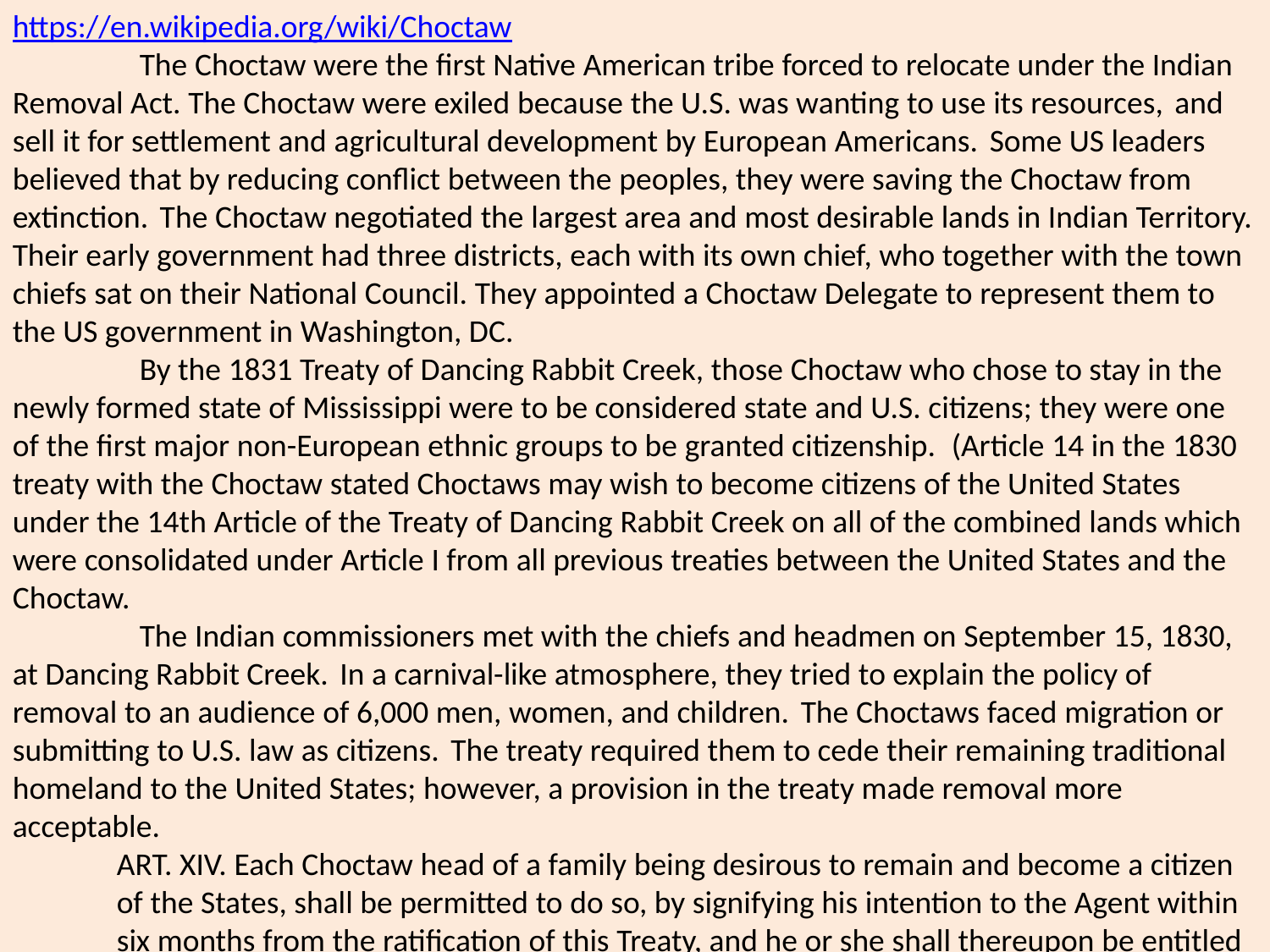

https://en.wikipedia.org/wiki/Choctaw
	The Choctaw were the first Native American tribe forced to relocate under the Indian Removal Act. The Choctaw were exiled because the U.S. was wanting to use its resources,  and sell it for settlement and agricultural development by European Americans.  Some US leaders believed that by reducing conflict between the peoples, they were saving the Choctaw from extinction.  The Choctaw negotiated the largest area and most desirable lands in Indian Territory. Their early government had three districts, each with its own chief, who together with the town chiefs sat on their National Council. They appointed a Choctaw Delegate to represent them to the US government in Washington, DC.
	By the 1831 Treaty of Dancing Rabbit Creek, those Choctaw who chose to stay in the newly formed state of Mississippi were to be considered state and U.S. citizens; they were one of the first major non-European ethnic groups to be granted citizenship.   (Article 14 in the 1830 treaty with the Choctaw stated Choctaws may wish to become citizens of the United States under the 14th Article of the Treaty of Dancing Rabbit Creek on all of the combined lands which were consolidated under Article I from all previous treaties between the United States and the Choctaw.
	The Indian commissioners met with the chiefs and headmen on September 15, 1830, at Dancing Rabbit Creek.  In a carnival-like atmosphere, they tried to explain the policy of removal to an audience of 6,000 men, women, and children.  The Choctaws faced migration or submitting to U.S. law as citizens.  The treaty required them to cede their remaining traditional homeland to the United States; however, a provision in the treaty made removal more acceptable.
ART. XIV. Each Choctaw head of a family being desirous to remain and become a citizen of the States, shall be permitted to do so, by signifying his intention to the Agent within six months from the ratification of this Treaty, and he or she shall thereupon be entitled to a reservation of one section of six hundred and forty acres of land ...
— Treaty of Dancing Rabbit Creek, 1830
On September 27, 1830, the Treaty of Dancing Rabbit Creek was signed. It represented one of the largest transfers of land that was signed between the U.S. Government and Native Americans without being instigated by warfare. By the treaty, the Choctaw signed away their remaining traditional homelands, opening them up for European-American settlement. Article 14 allowed for some Choctaw to stay in Mississippi, and nearly 1,300 Choctaws chose to do so. They were one of the first major non-European ethnic group to become U.S. citizens.  Article 22 sought to put a Choctaw representative in the U.S. House of Representatives. The Choctaw at this crucial time split into two distinct groups: the Choctaw Nation of Oklahoma and the Mississippi Band of Choctaw Indians. The nation retained its autonomy, but the tribe in Mississippi submitted to state and federal laws.